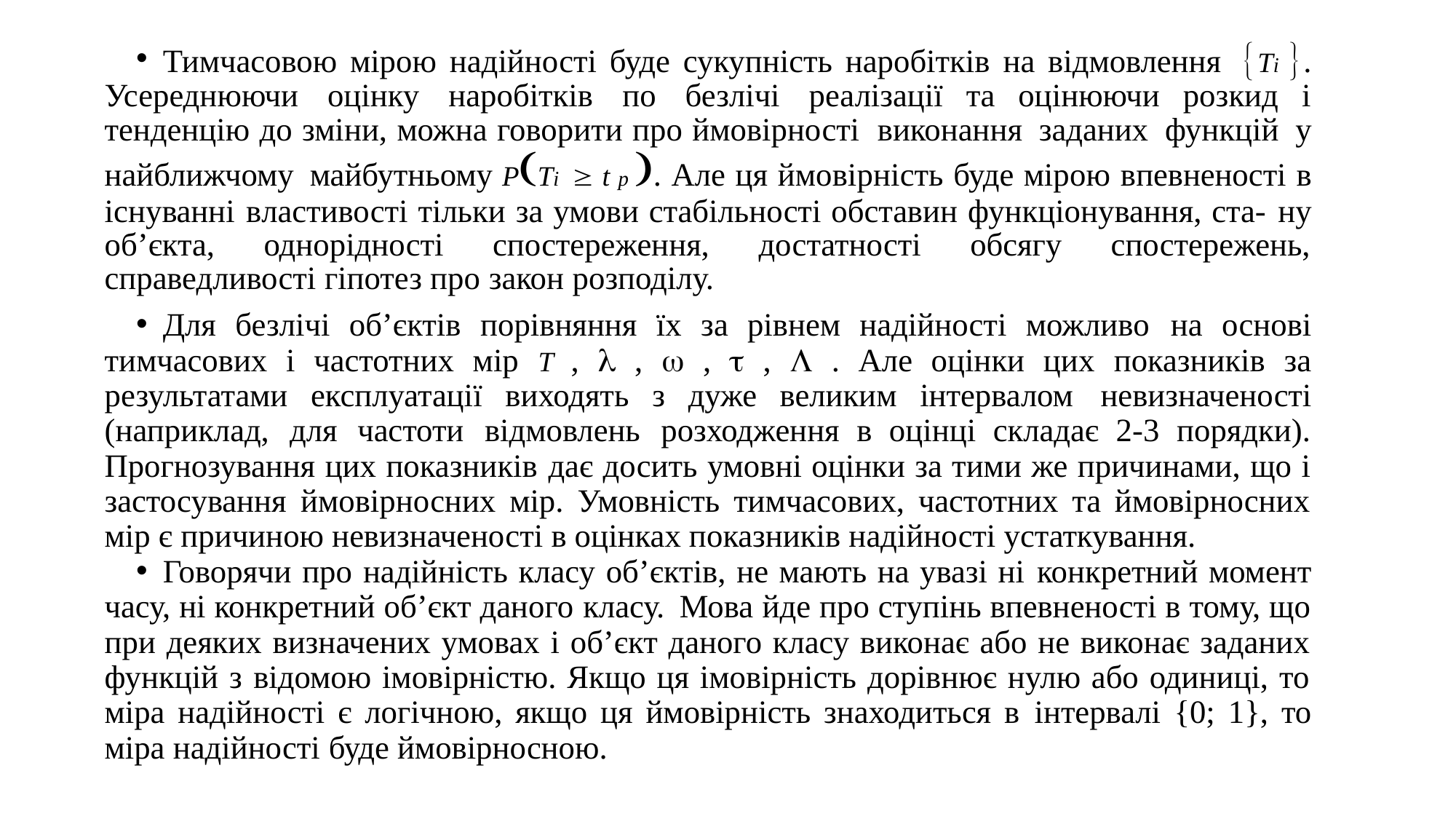

Тимчасовою мірою надійності буде сукупність наробітків на відмовлення {Ti }. Усереднюючи оцінку наробітків по безлічі реалізації та оцінюючи розкид і тенденцію до зміни, можна говорити про ймовірності виконання заданих функцій у найближчому майбутньому P(Ti  ≥ t p ). Але ця ймовірність буде мірою впевненості в існуванні властивості тільки за умови стабільності обставин функціонування, ста- ну об’єкта, однорідності спостереження, достатності обсягу спостережень, справедливості гіпотез про закон розподілу.
Для безлічі об’єктів порівняння їх за рівнем надійності можливо на основі тимчасових і частотних мір T , λ , ω , τ , Λ . Але оцінки цих показників за результатами експлуатації виходять з дуже великим інтервалом невизначеності (наприклад, для частоти відмовлень розходження в оцінці складає 2-3 порядки). Прогнозування цих показників дає досить умовні оцінки за тими же причинами, що і застосування ймовірносних мір. Умовність тимчасових, частотних та ймовірносних мір є причиною невизначеності в оцінках показників надійності устаткування.
Говорячи про надійність класу об’єктів, не мають на увазі ні конкретний момент часу, ні конкретний об’єкт даного класу. Мова йде про ступінь впевненості в тому, що при деяких визначених умовах і об’єкт даного класу виконає або не виконає заданих функцій з відомою імовірністю. Якщо ця імовірність дорівнює нулю або одиниці, то міра надійності є логічною, якщо ця ймовірність знаходиться в інтервалі {0; 1}, то міра надійності буде ймовірносною.